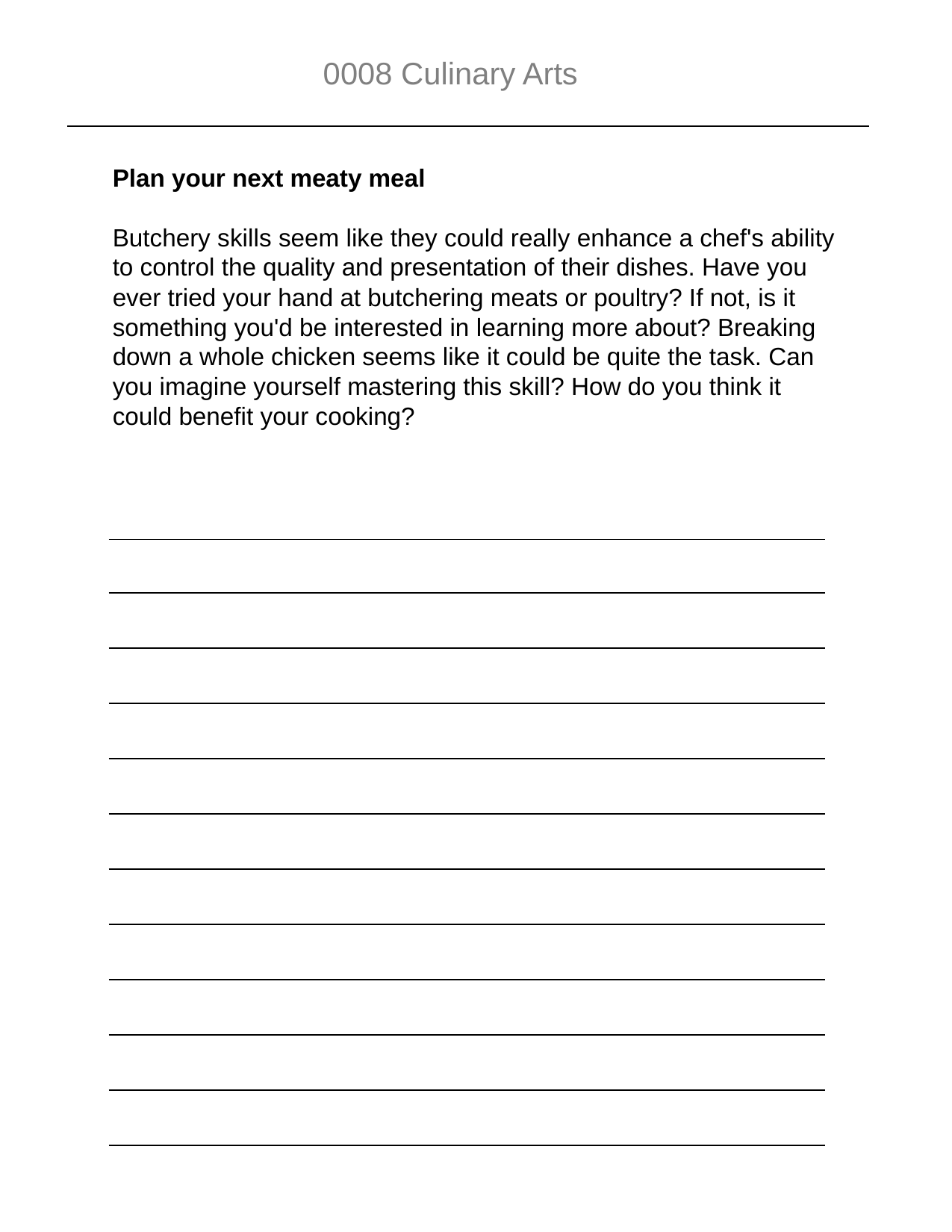

0008 Culinary Arts
Plan your next meaty meal

Butchery skills seem like they could really enhance a chef's ability to control the quality and presentation of their dishes. Have you ever tried your hand at butchering meats or poultry? If not, is it something you'd be interested in learning more about? Breaking down a whole chicken seems like it could be quite the task. Can you imagine yourself mastering this skill? How do you think it could benefit your cooking?
|  |
| --- |
|  |
|  |
|  |
|  |
|  |
|  |
|  |
|  |
|  |
|  |